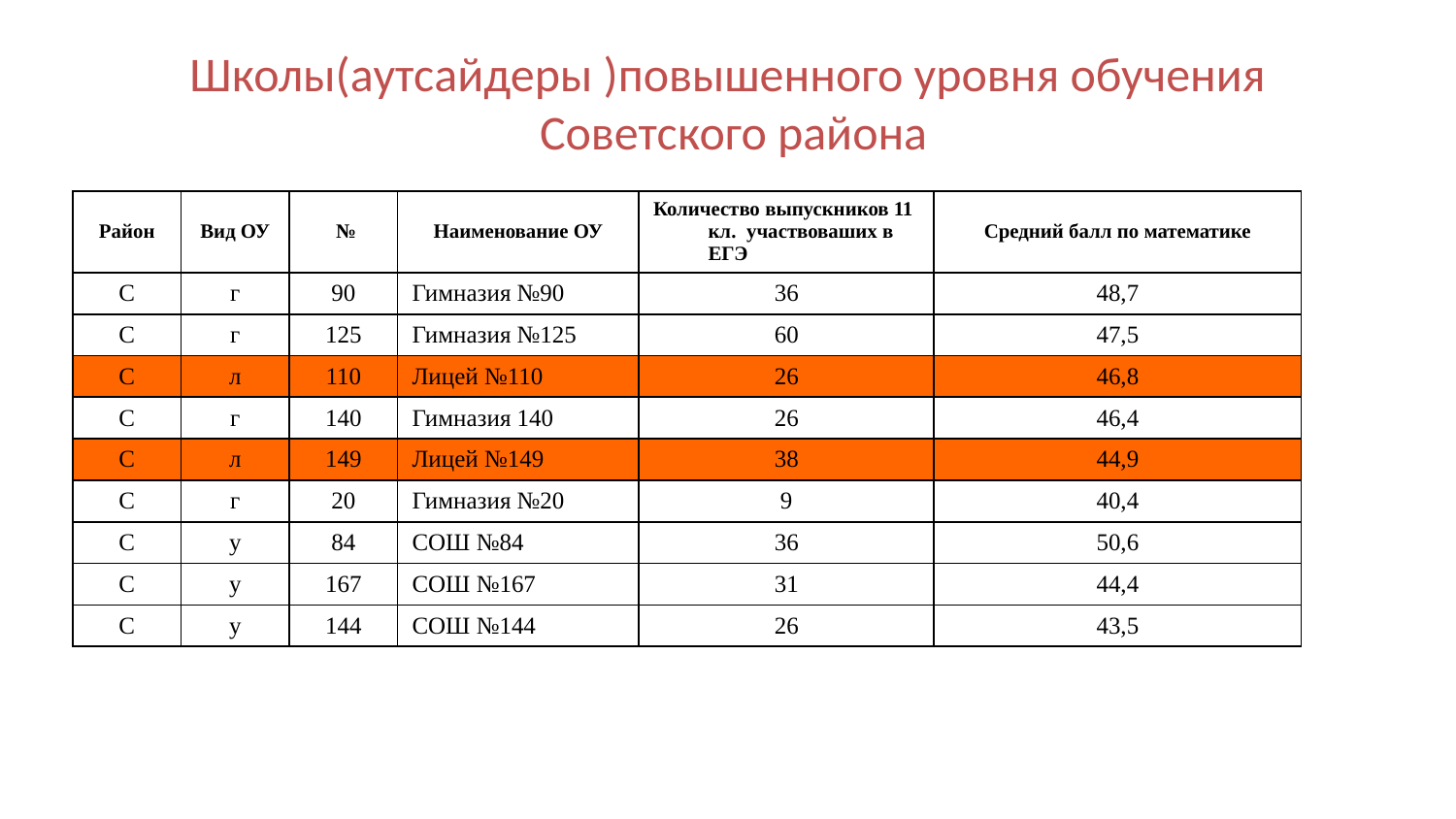

# Школы(аутсайдеры )повышенного уровня обучения Советского района
| Район | Вид ОУ | № | Наименование ОУ | Количество выпускников 11 кл. участвоваших в ЕГЭ | Средний балл по математике |
| --- | --- | --- | --- | --- | --- |
| С | г | 90 | Гимназия №90 | 36 | 48,7 |
| С | г | 125 | Гимназия №125 | 60 | 47,5 |
| С | л | 110 | Лицей №110 | 26 | 46,8 |
| С | г | 140 | Гимназия 140 | 26 | 46,4 |
| С | л | 149 | Лицей №149 | 38 | 44,9 |
| С | г | 20 | Гимназия №20 | 9 | 40,4 |
| С | у | 84 | СОШ №84 | 36 | 50,6 |
| С | у | 167 | СОШ №167 | 31 | 44,4 |
| С | у | 144 | СОШ №144 | 26 | 43,5 |